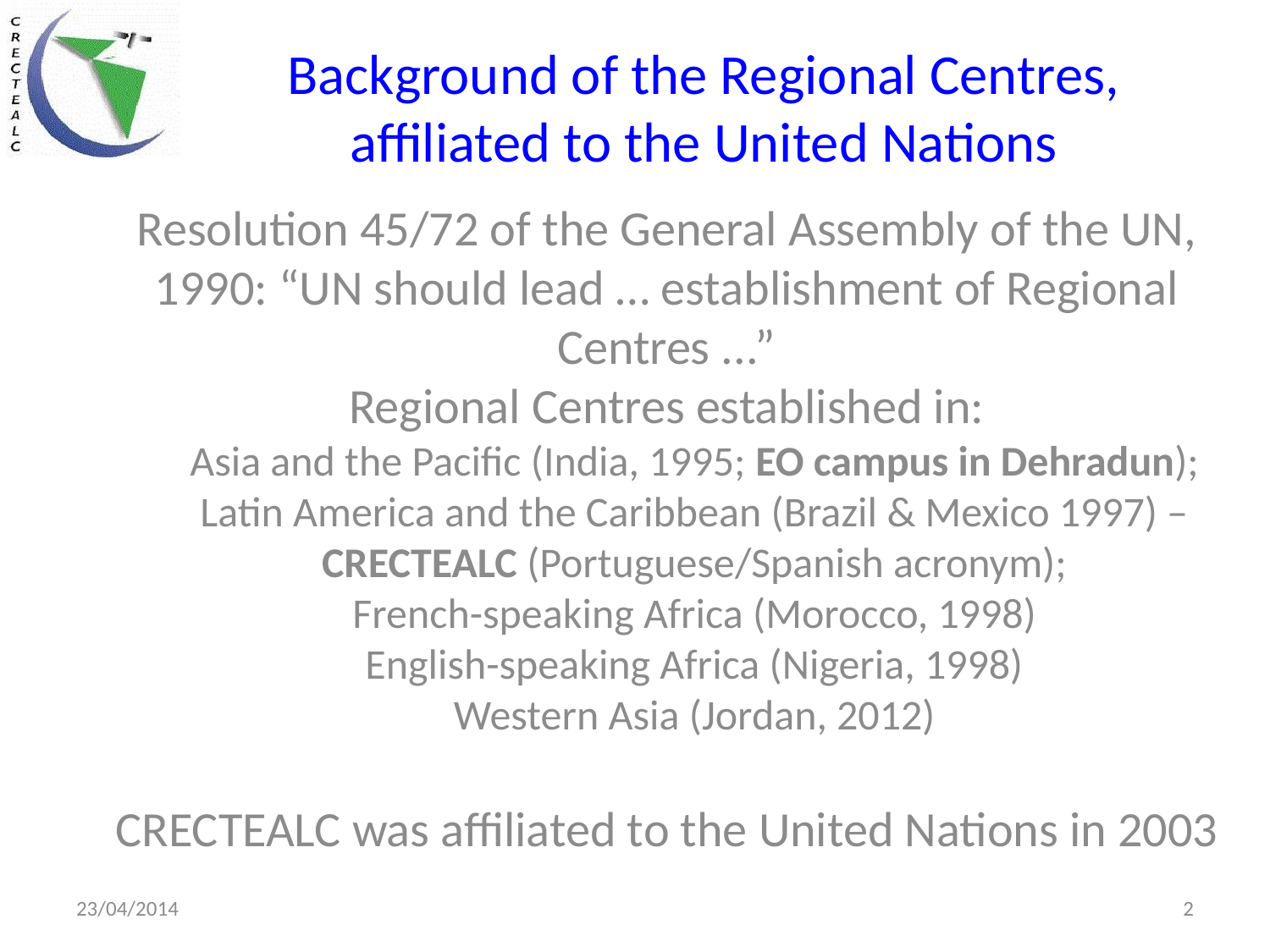

# Background of the Regional Centres, affiliated to the United Nations
Resolution 45/72 of the General Assembly of the UN, 1990: “UN should lead … establishment of Regional Centres ...”
Regional Centres established in:
Asia and the Pacific (India, 1995; EO campus in Dehradun);
Latin America and the Caribbean (Brazil & Mexico 1997) – CRECTEALC (Portuguese/Spanish acronym);
French-speaking Africa (Morocco, 1998)
English-speaking Africa (Nigeria, 1998)
Western Asia (Jordan, 2012)

CRECTEALC was affiliated to the United Nations in 2003
23/04/2014
2